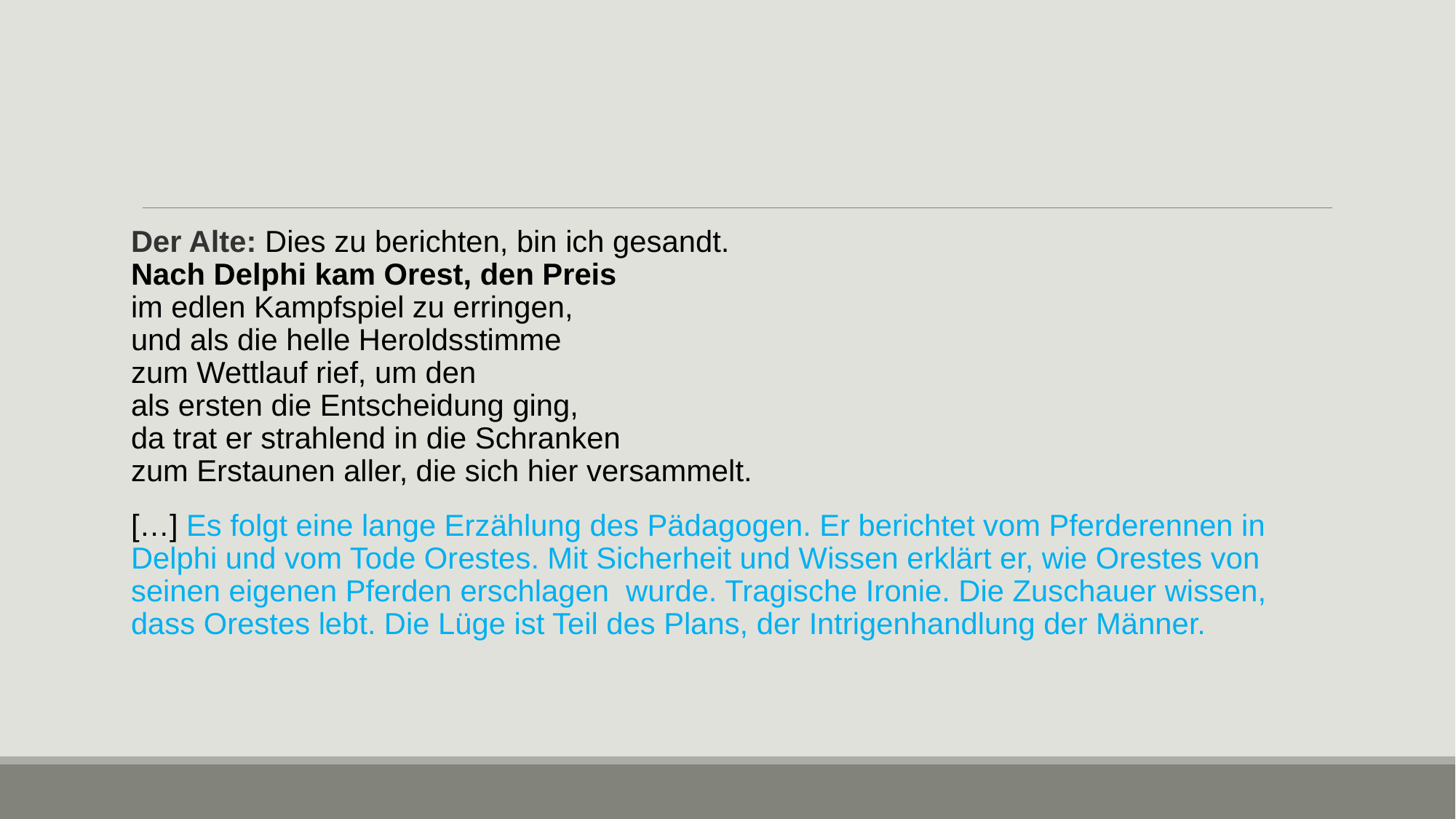

#
Der Alte: Dies zu berichten, bin ich gesandt.
Nach Delphi kam Orest, den Preis
im edlen Kampfspiel zu erringen,
und als die helle Heroldsstimme
zum Wettlauf rief, um den
als ersten die Entscheidung ging,
da trat er strahlend in die Schranken
zum Erstaunen aller, die sich hier versammelt.
[…] Es folgt eine lange Erzählung des Pädagogen. Er berichtet vom Pferderennen in Delphi und vom Tode Orestes. Mit Sicherheit und Wissen erklärt er, wie Orestes von seinen eigenen Pferden erschlagen  wurde. Tragische Ironie. Die Zuschauer wissen, dass Orestes lebt. Die Lüge ist Teil des Plans, der Intrigenhandlung der Männer.